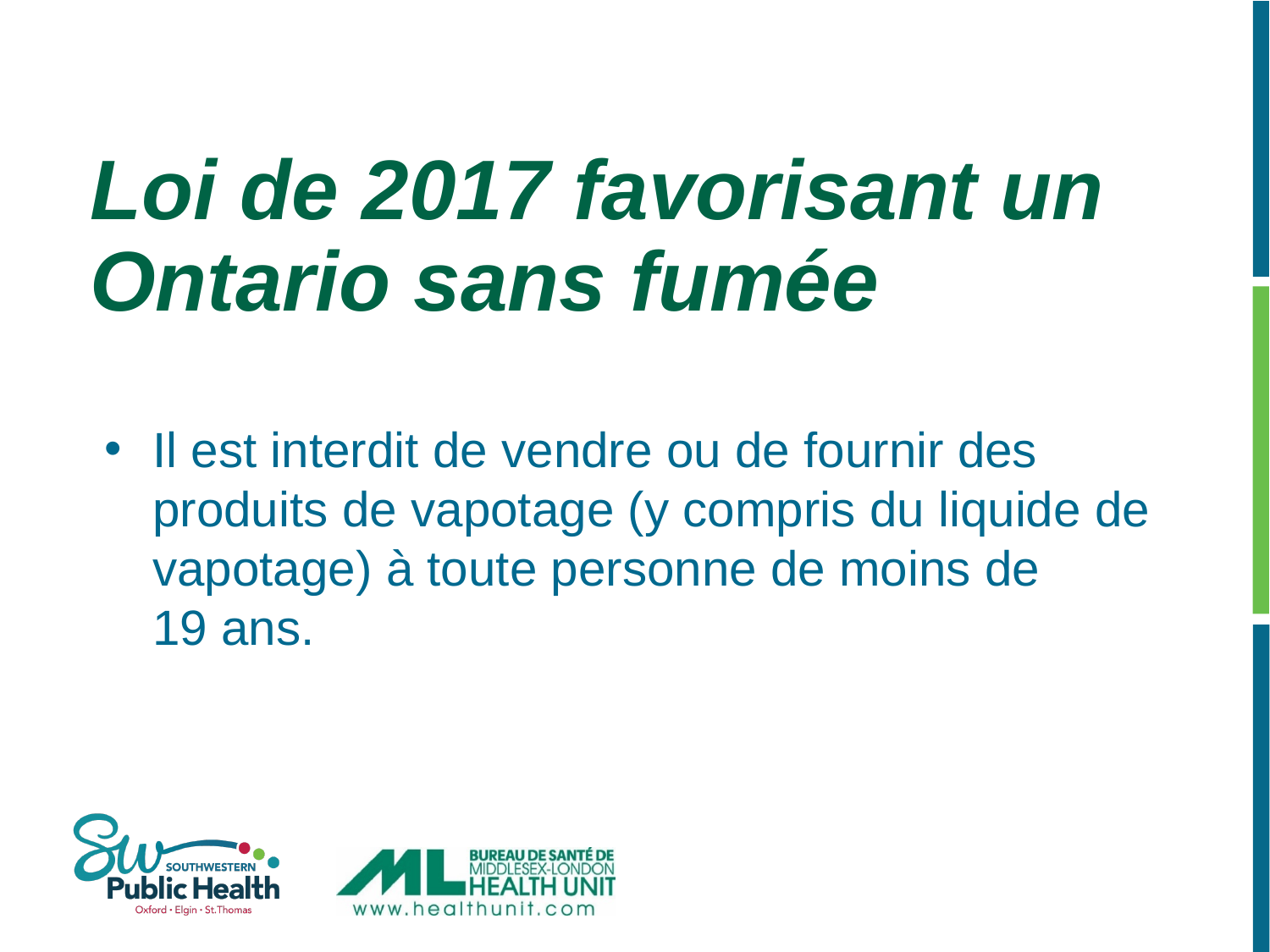

# Loi de 2017 favorisant un Ontario sans fumée
Il est interdit de vendre ou de fournir des produits de vapotage (y compris du liquide de vapotage) à toute personne de moins de 19 ans.